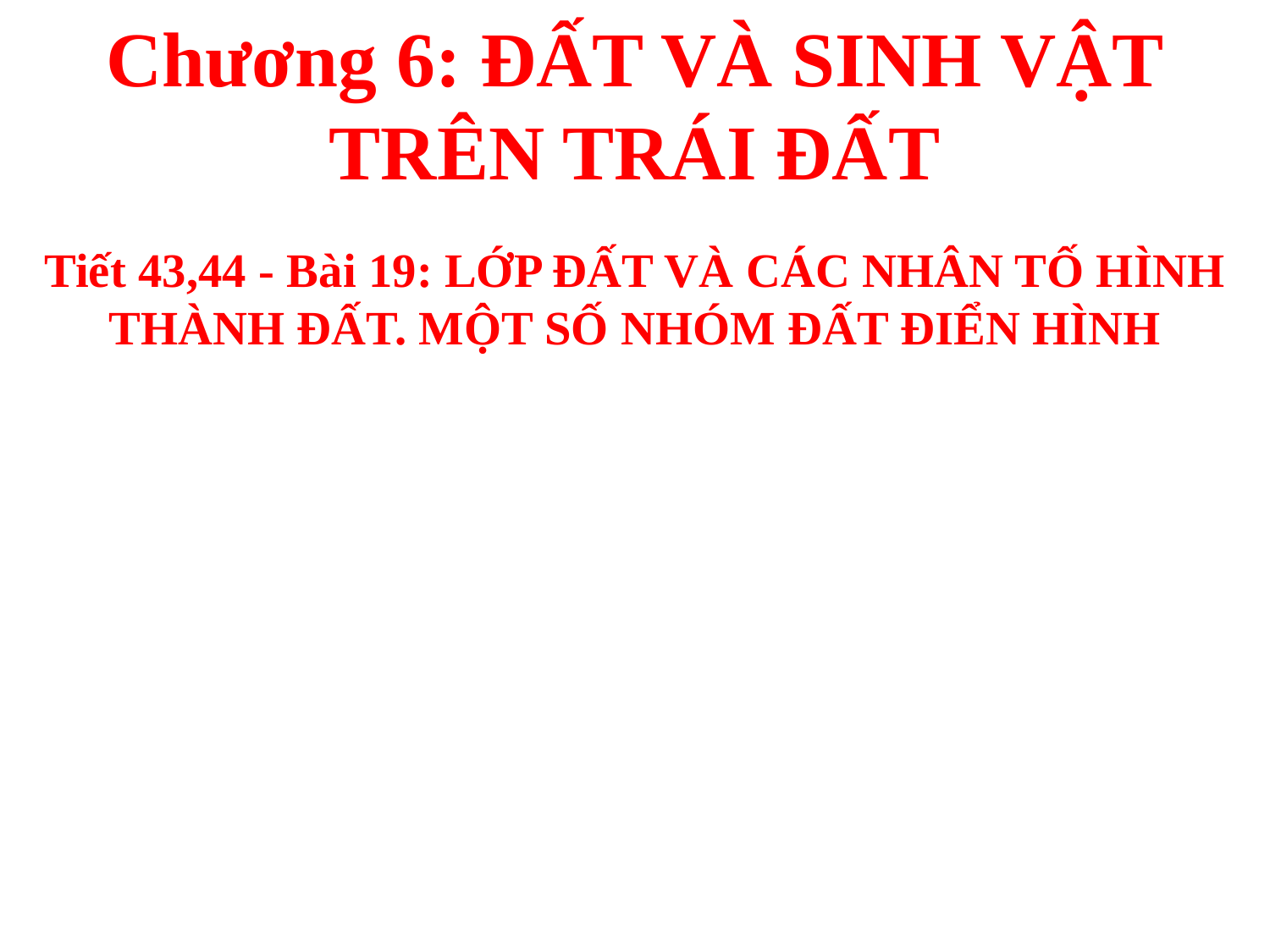

# Chương 6: ĐẤT VÀ SINH VẬT TRÊN TRÁI ĐẤT
Tiết 43,44 - Bài 19: LỚP ĐẤT VÀ CÁC NHÂN TỐ HÌNH THÀNH ĐẤT. MỘT SỐ NHÓM ĐẤT ĐIỂN HÌNH